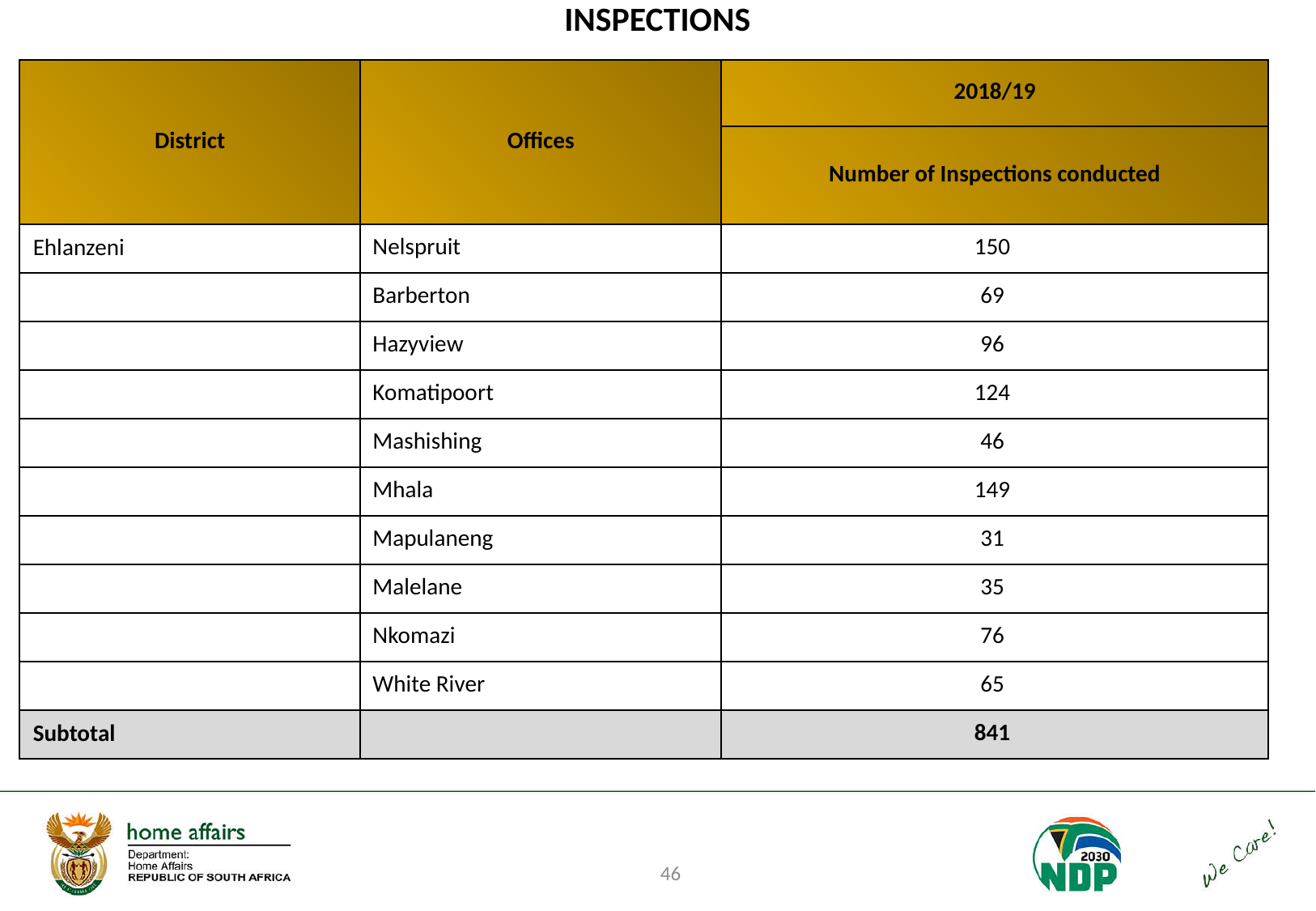

# INSPECTIONS
| District | Offices | 2018/19 |
| --- | --- | --- |
|  |  | Number of Inspections conducted |
| Ehlanzeni | Nelspruit | 150 |
|  | Barberton | 69 |
|  | Hazyview | 96 |
|  | Komatipoort | 124 |
|  | Mashishing | 46 |
|  | Mhala | 149 |
|  | Mapulaneng | 31 |
|  | Malelane | 35 |
|  | Nkomazi | 76 |
|  | White River | 65 |
| Subtotal |  | 841 |
46